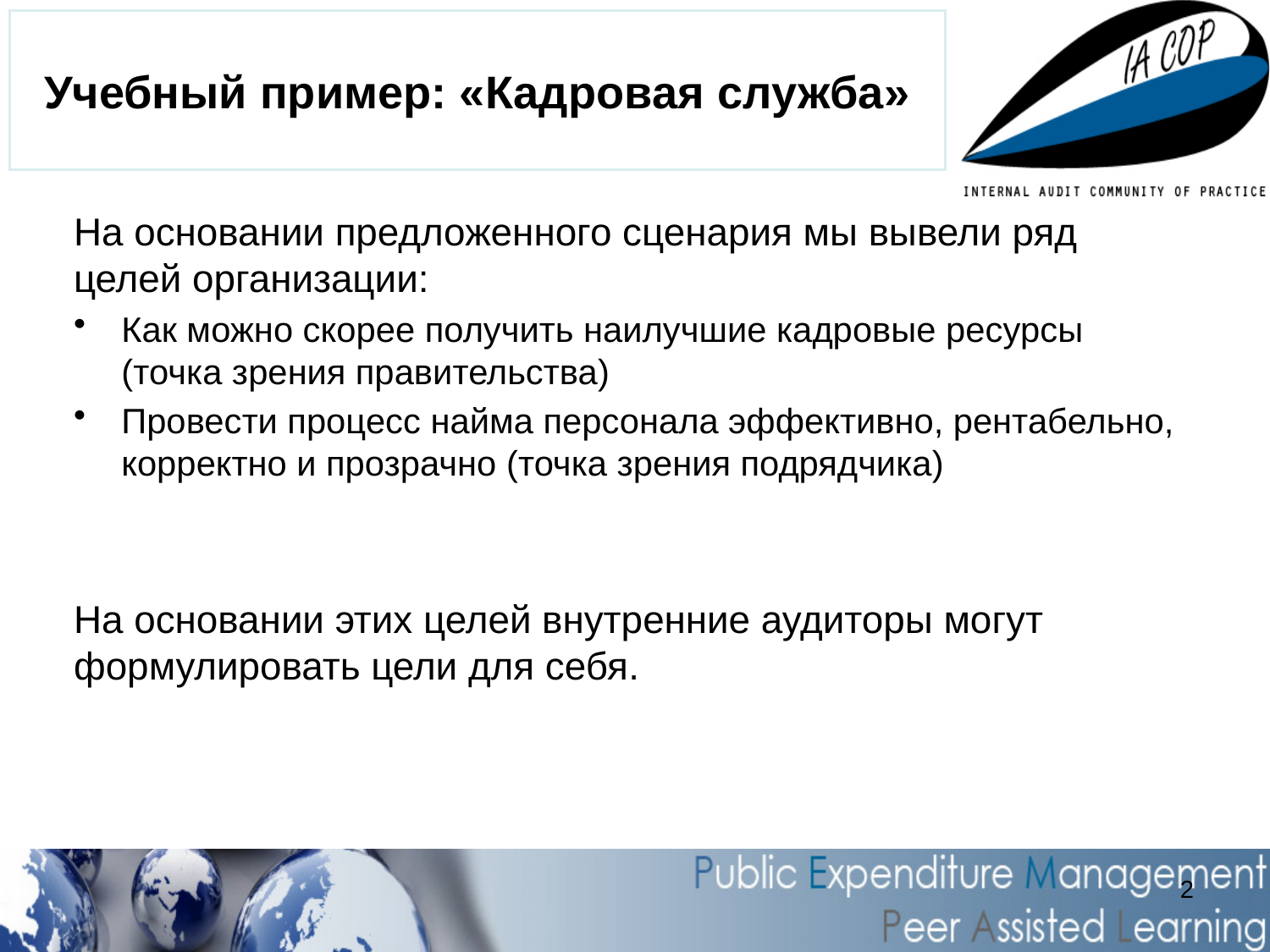

# Учебный пример: «Кадровая служба»

На основании предложенного сценария мы вывели ряд целей организации:
Как можно скорее получить наилучшие кадровые ресурсы (точка зрения правительства)
Провести процесс найма персонала эффективно, рентабельно, корректно и прозрачно (точка зрения подрядчика)

На основании этих целей внутренние аудиторы могут формулировать цели для себя.

2